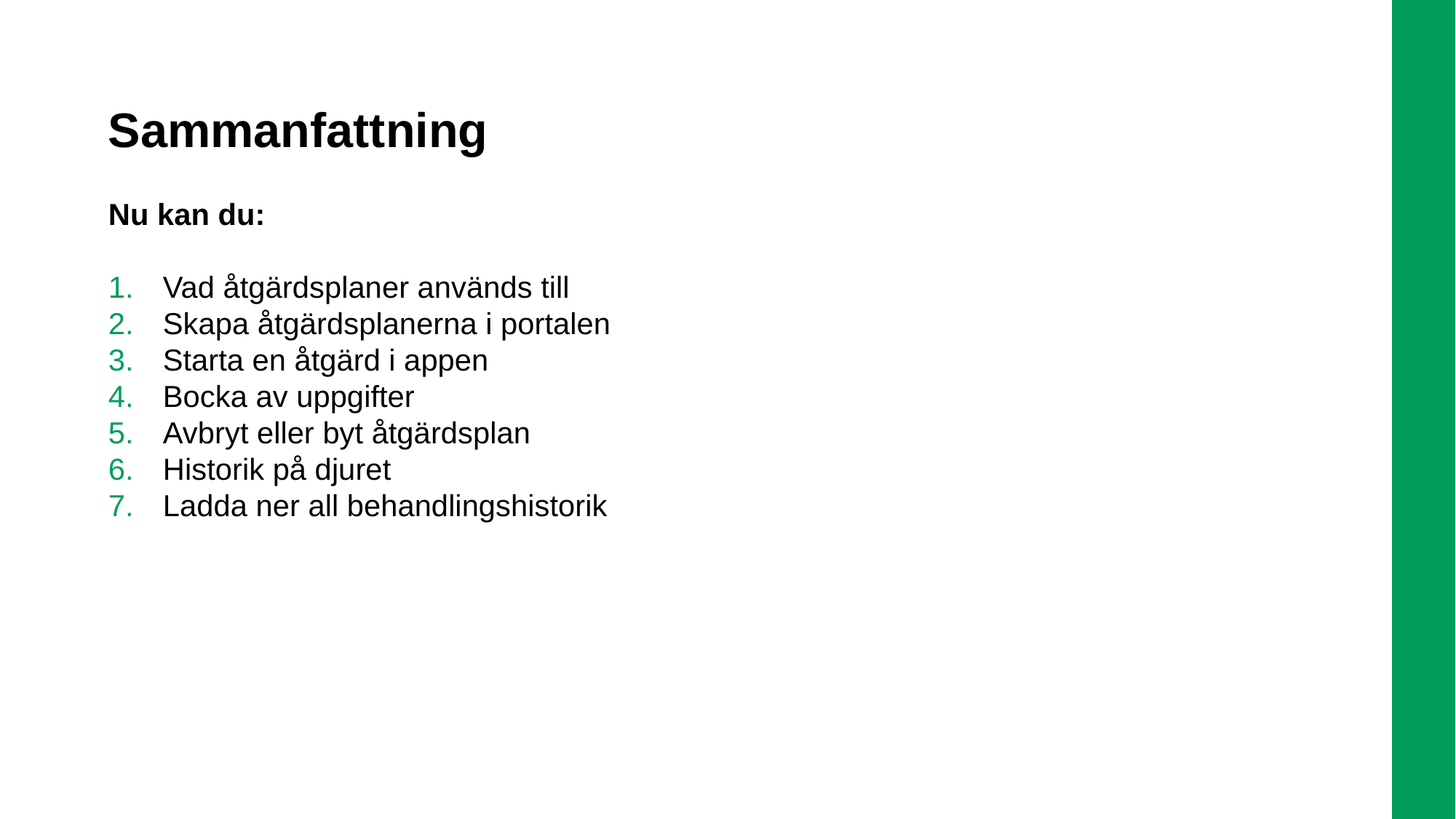

# Sammanfattning
Nu kan du:
Vad åtgärdsplaner används till
Skapa åtgärdsplanerna i portalen
Starta en åtgärd i appen
Bocka av uppgifter
Avbryt eller byt åtgärdsplan
Historik på djuret
Ladda ner all behandlingshistorik